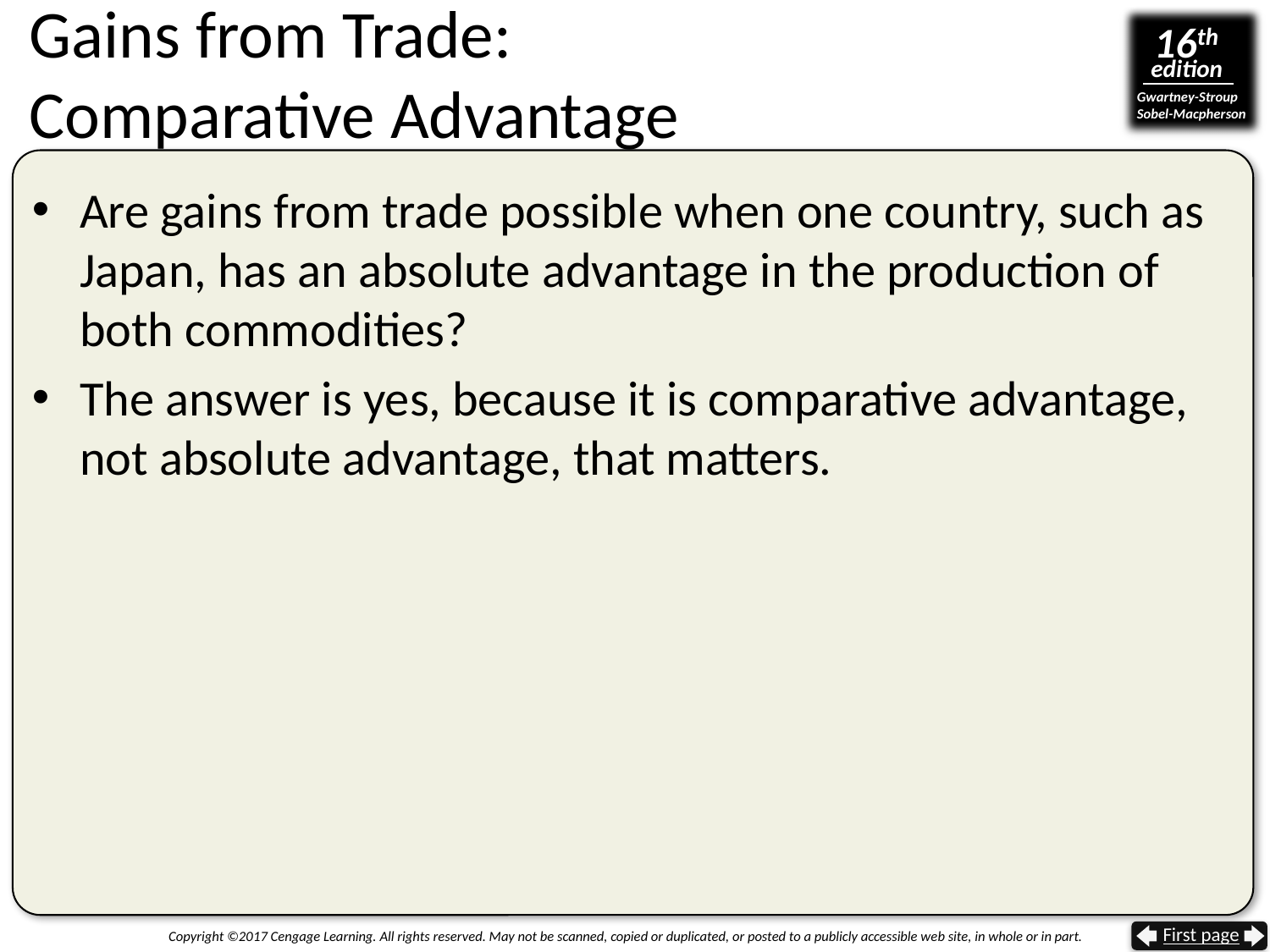

Gains from Trade:
Comparative Advantage
Are gains from trade possible when one country, such as Japan, has an absolute advantage in the production of both commodities?
The answer is yes, because it is comparative advantage, not absolute advantage, that matters.